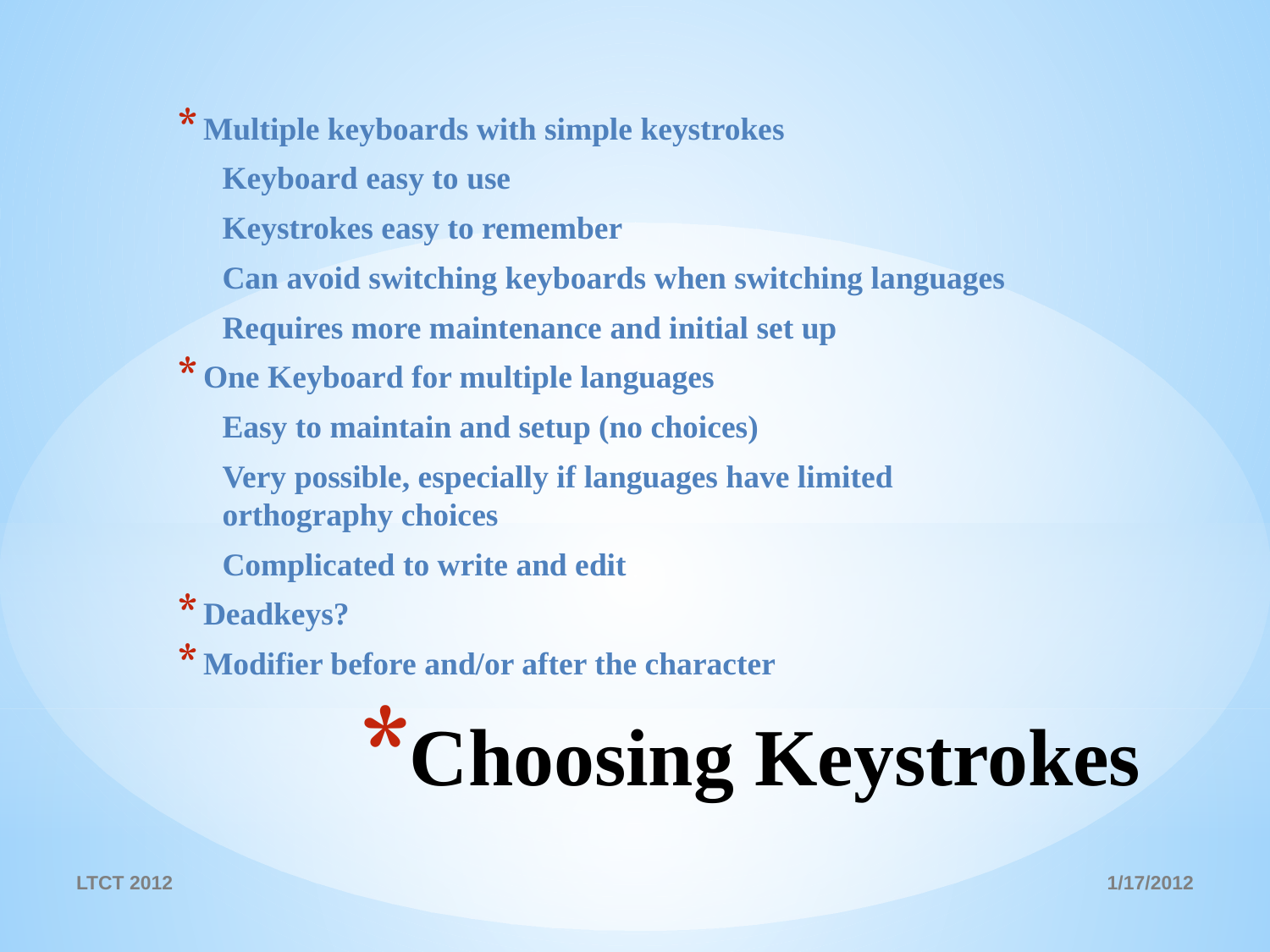

Multiple keyboards with simple keystrokes
Keyboard easy to use
Keystrokes easy to remember
Can avoid switching keyboards when switching languages
Requires more maintenance and initial set up
One Keyboard for multiple languages
Easy to maintain and setup (no choices)
Very possible, especially if languages have limited orthography choices
Complicated to write and edit
Deadkeys?
Modifier before and/or after the character
# Choosing Keystrokes
LTCT 2012
1/17/2012